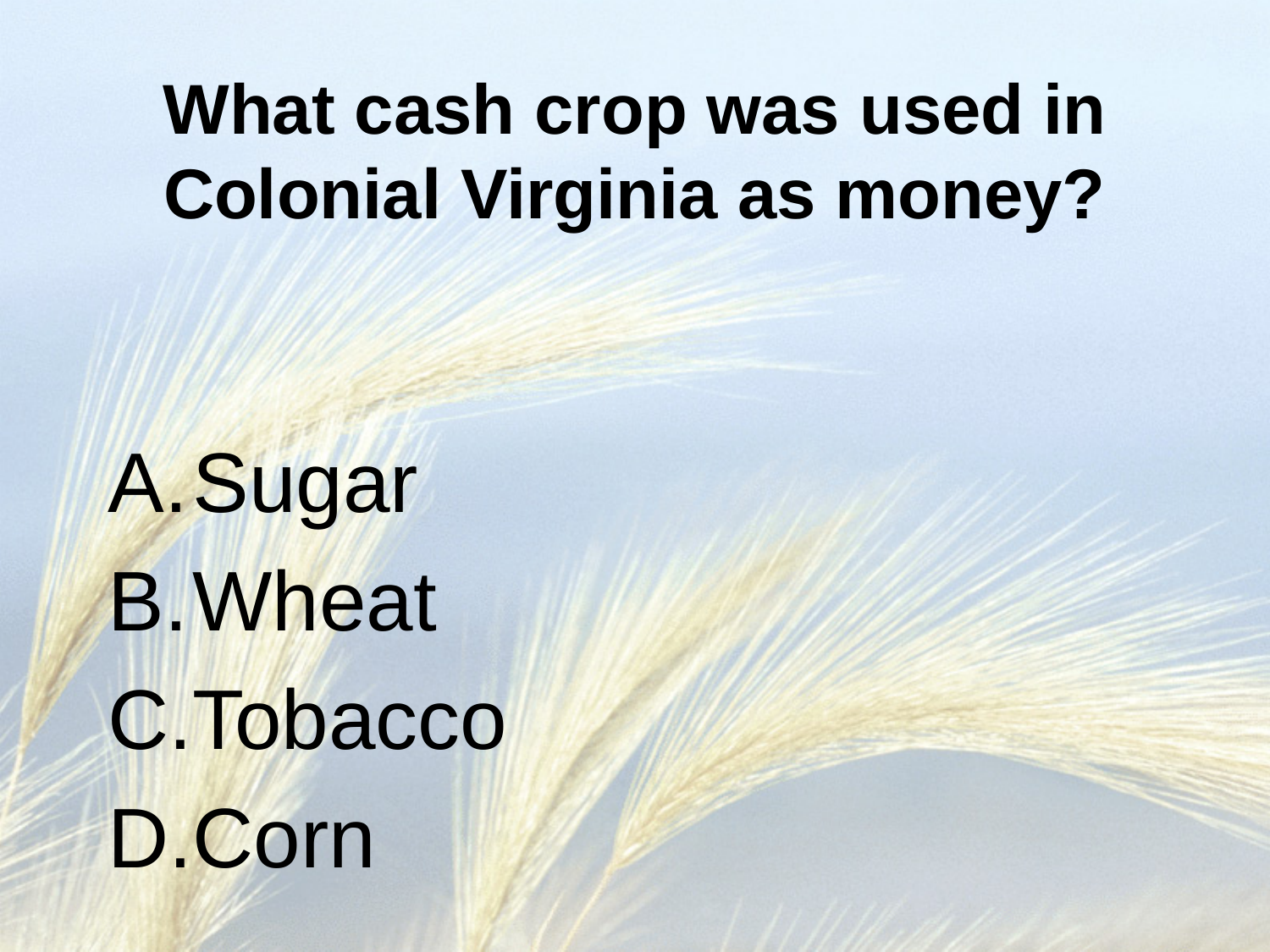

# What cash crop was used in Colonial Virginia as money?
Sugar
Wheat
Tobacco
Corn